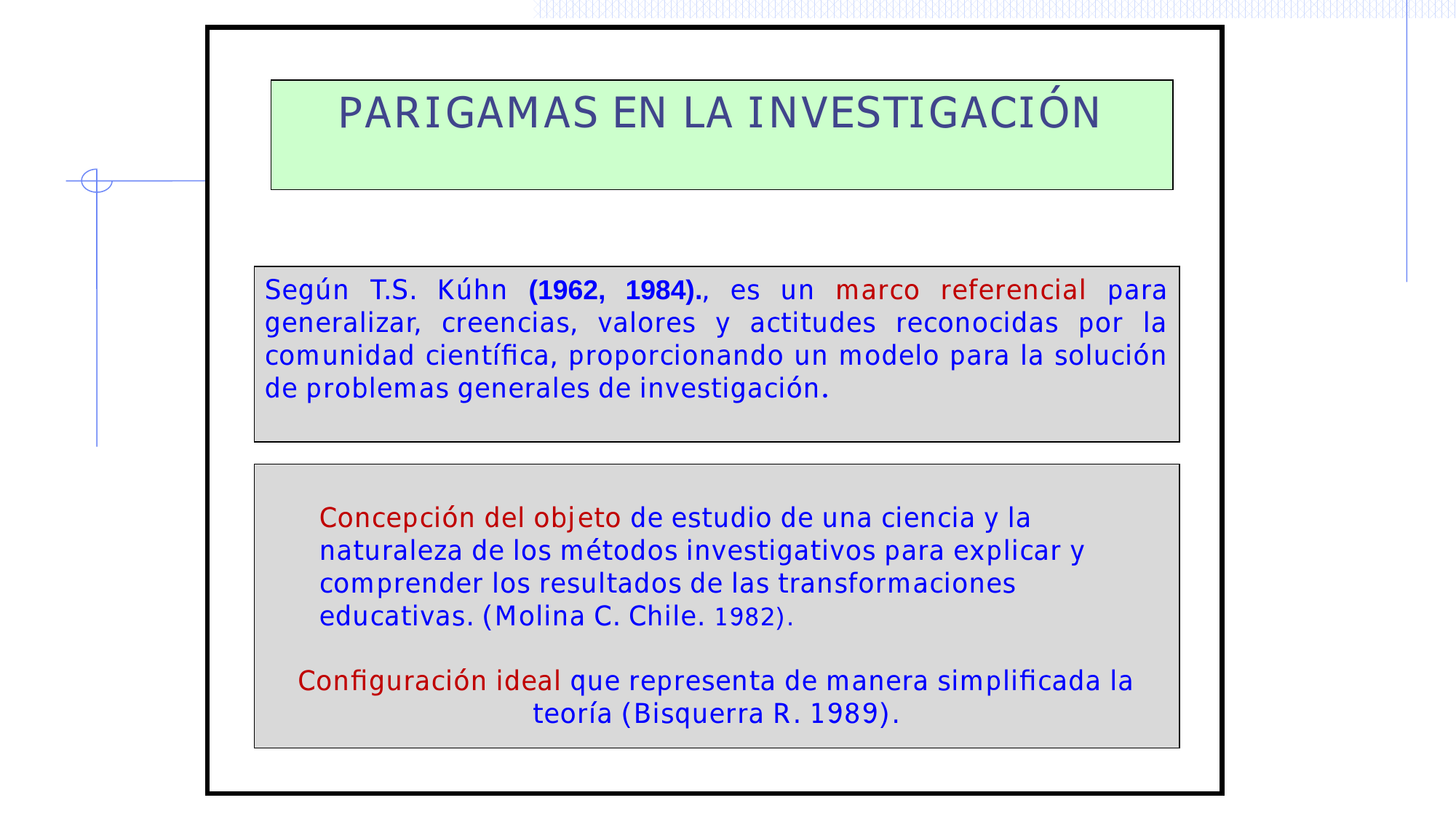

PARIGAMAS EN LA INVESTIGACIÓN
Según T.S. Kúhn (1962, 1984)., es un marco referencial para generalizar, creencias, valores y actitudes reconocidas por la comunidad científica, proporcionando un modelo para la solución de problemas generales de investigación.

Concepción del objeto de estudio de una ciencia y la naturaleza de los métodos investigativos para explicar y comprender los resultados de las transformaciones educativas. (Molina C. Chile. 1982).

Configuración ideal que representa de manera simplificada la teoría (Bisquerra R. 1989).